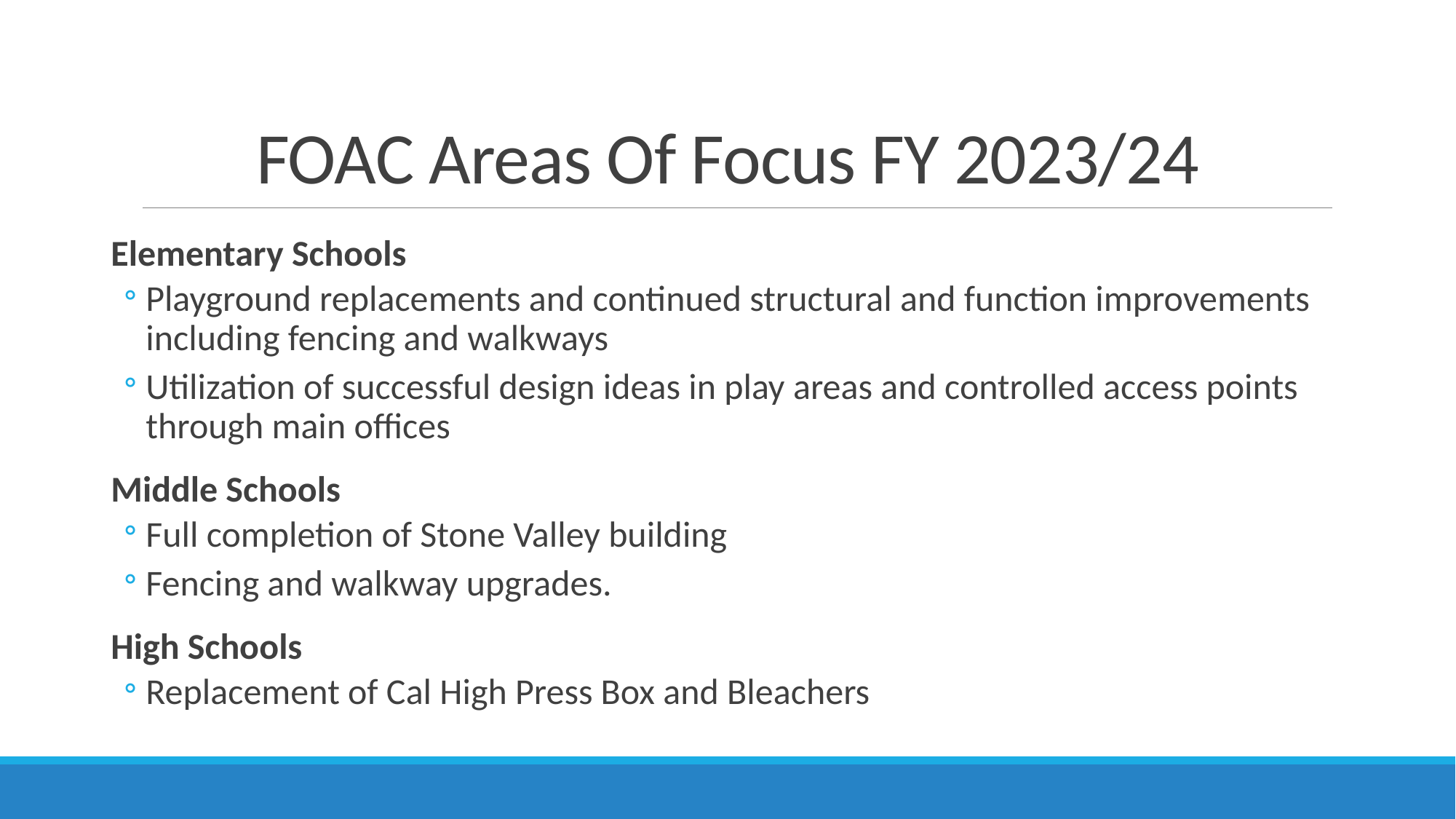

# FOAC Areas Of Focus FY 2023/24
Elementary Schools
Playground replacements and continued structural and function improvements including fencing and walkways
Utilization of successful design ideas in play areas and controlled access points through main offices
Middle Schools
Full completion of Stone Valley building
Fencing and walkway upgrades.
High Schools
Replacement of Cal High Press Box and Bleachers